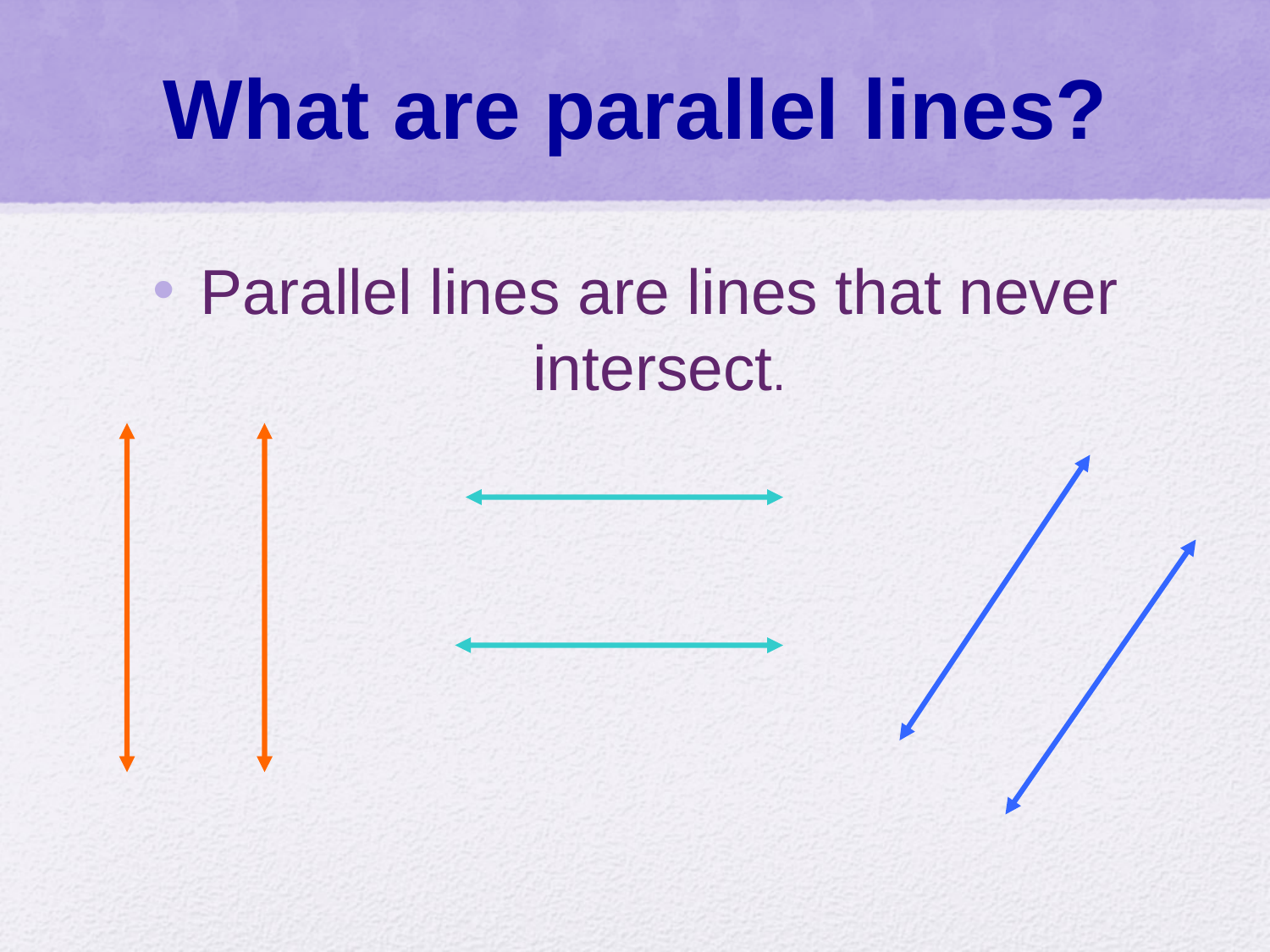

# What are parallel lines?
Parallel lines are lines that never intersect.